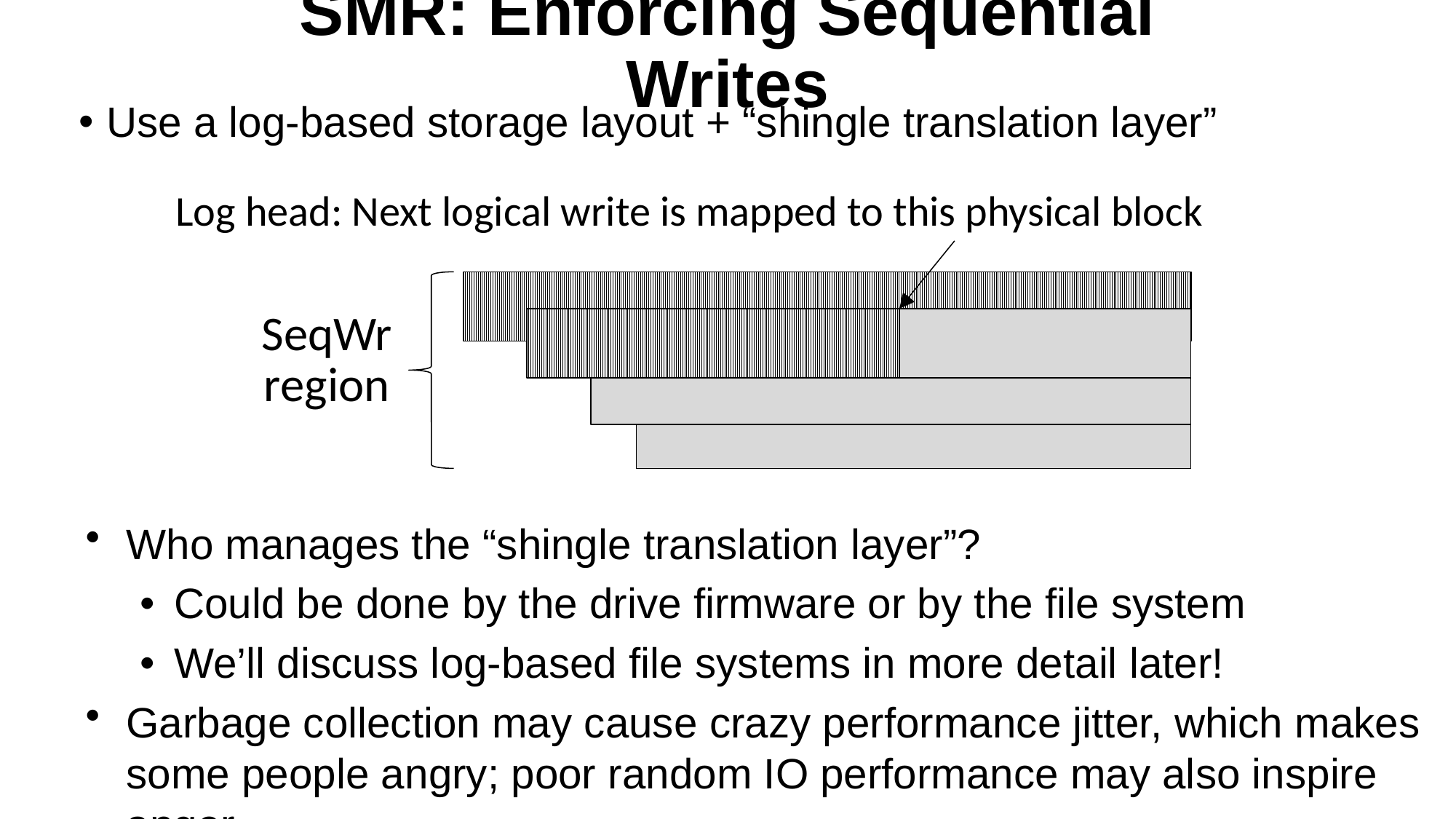

# SMR: Enforcing Sequential Writes
Use a log-based storage layout + “shingle translation layer”
Log head: Next logical write is mapped to this physical block

SeqWr
region

Who manages the “shingle translation layer”?
Could be done by the drive firmware or by the file system
We’ll discuss log-based file systems in more detail later!
Garbage collection may cause crazy performance jitter, which makes some people angry; poor random IO performance may also inspire anger